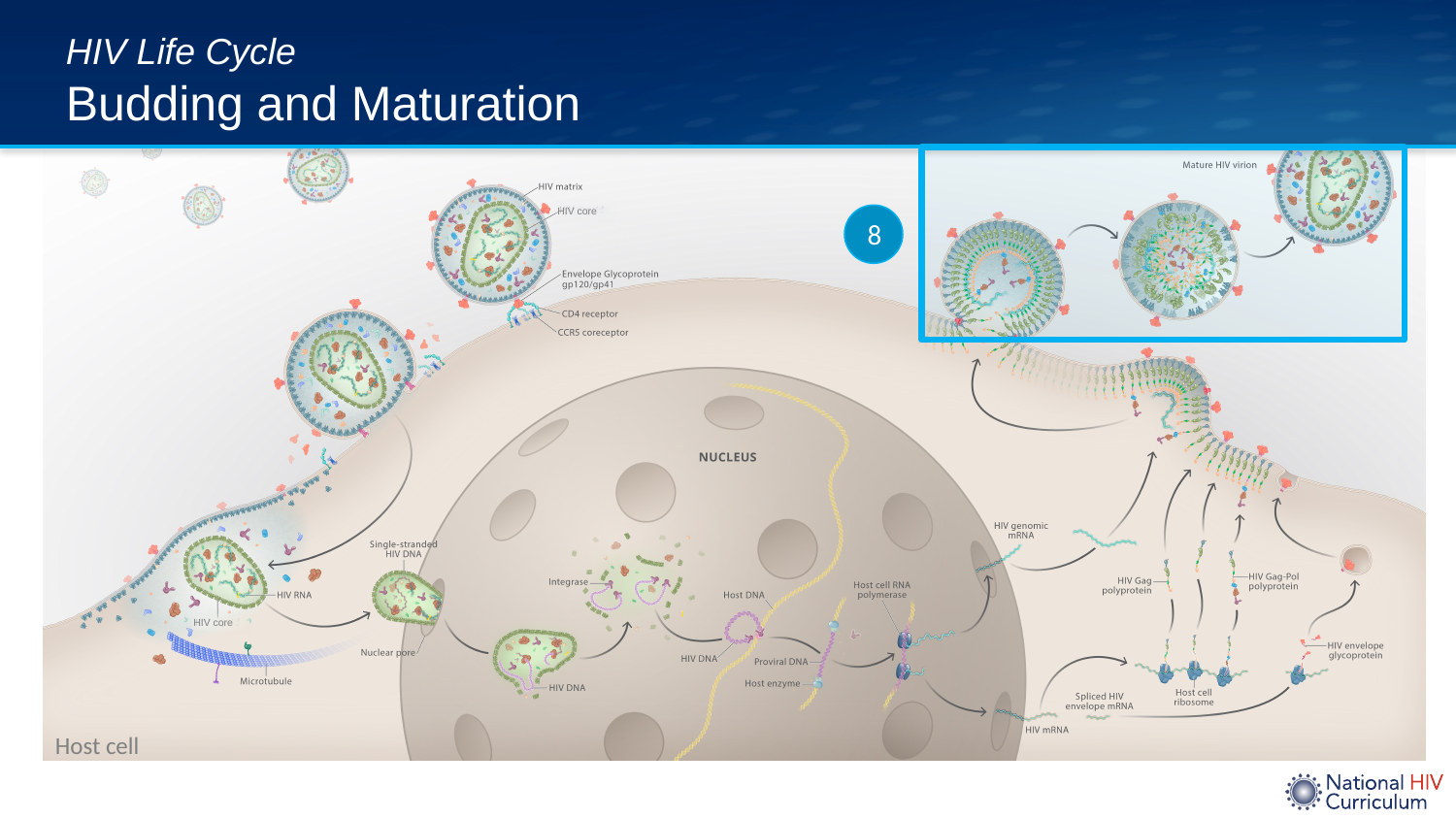

# HIV Life Cycle Budding and Maturation

8